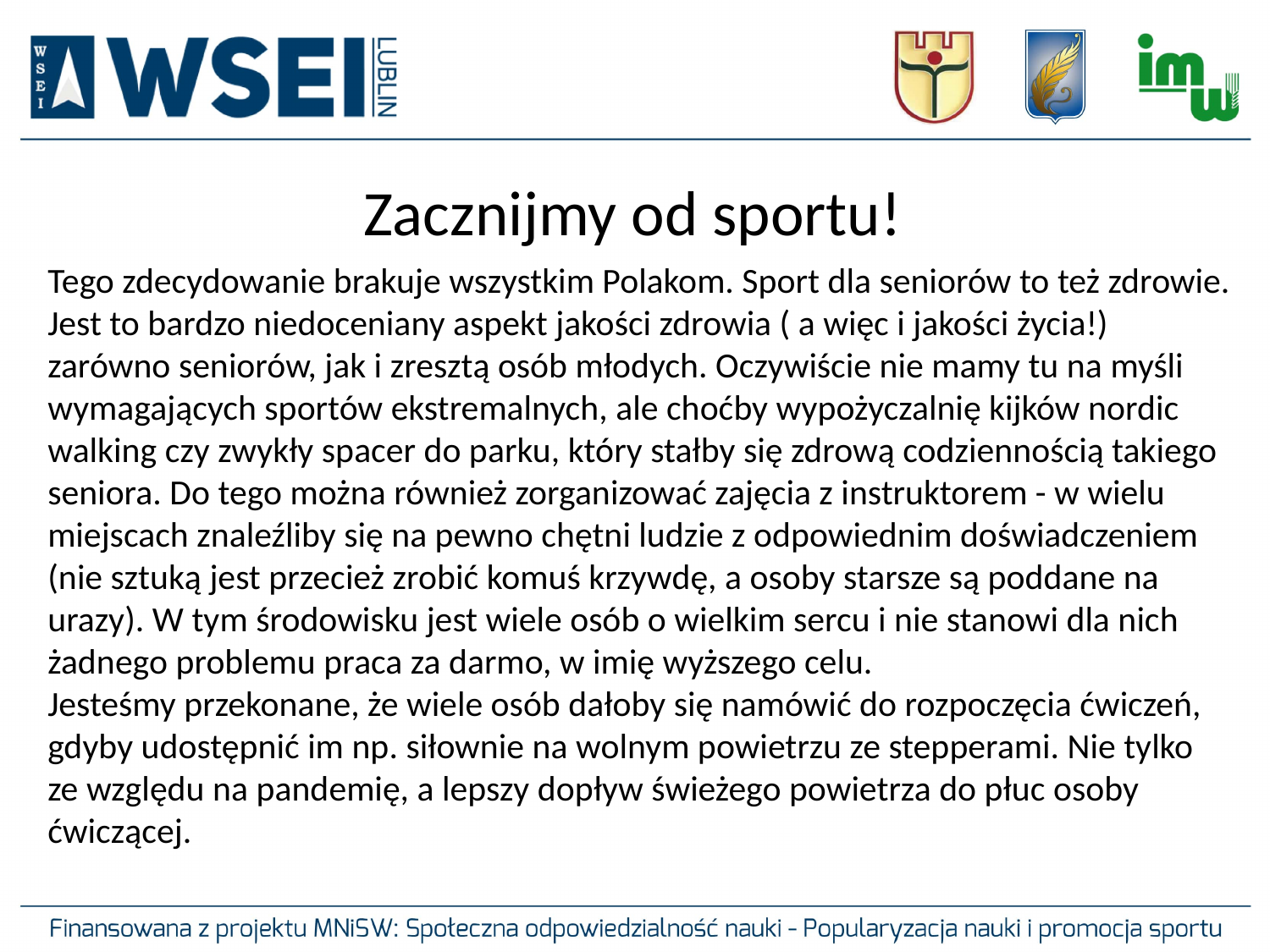

# Zacznijmy od sportu!
Tego zdecydowanie brakuje wszystkim Polakom. Sport dla seniorów to też zdrowie. Jest to bardzo niedoceniany aspekt jakości zdrowia ( a więc i jakości życia!) zarówno seniorów, jak i zresztą osób młodych. Oczywiście nie mamy tu na myśli wymagających sportów ekstremalnych, ale choćby wypożyczalnię kijków nordic walking czy zwykły spacer do parku, który stałby się zdrową codziennością takiego seniora. Do tego można również zorganizować zajęcia z instruktorem - w wielu miejscach znaleźliby się na pewno chętni ludzie z odpowiednim doświadczeniem (nie sztuką jest przecież zrobić komuś krzywdę, a osoby starsze są poddane na urazy). W tym środowisku jest wiele osób o wielkim sercu i nie stanowi dla nich żadnego problemu praca za darmo, w imię wyższego celu.
Jesteśmy przekonane, że wiele osób dałoby się namówić do rozpoczęcia ćwiczeń, gdyby udostępnić im np. siłownie na wolnym powietrzu ze stepperami. Nie tylko
ze względu na pandemię, a lepszy dopływ świeżego powietrza do płuc osoby ćwiczącej.